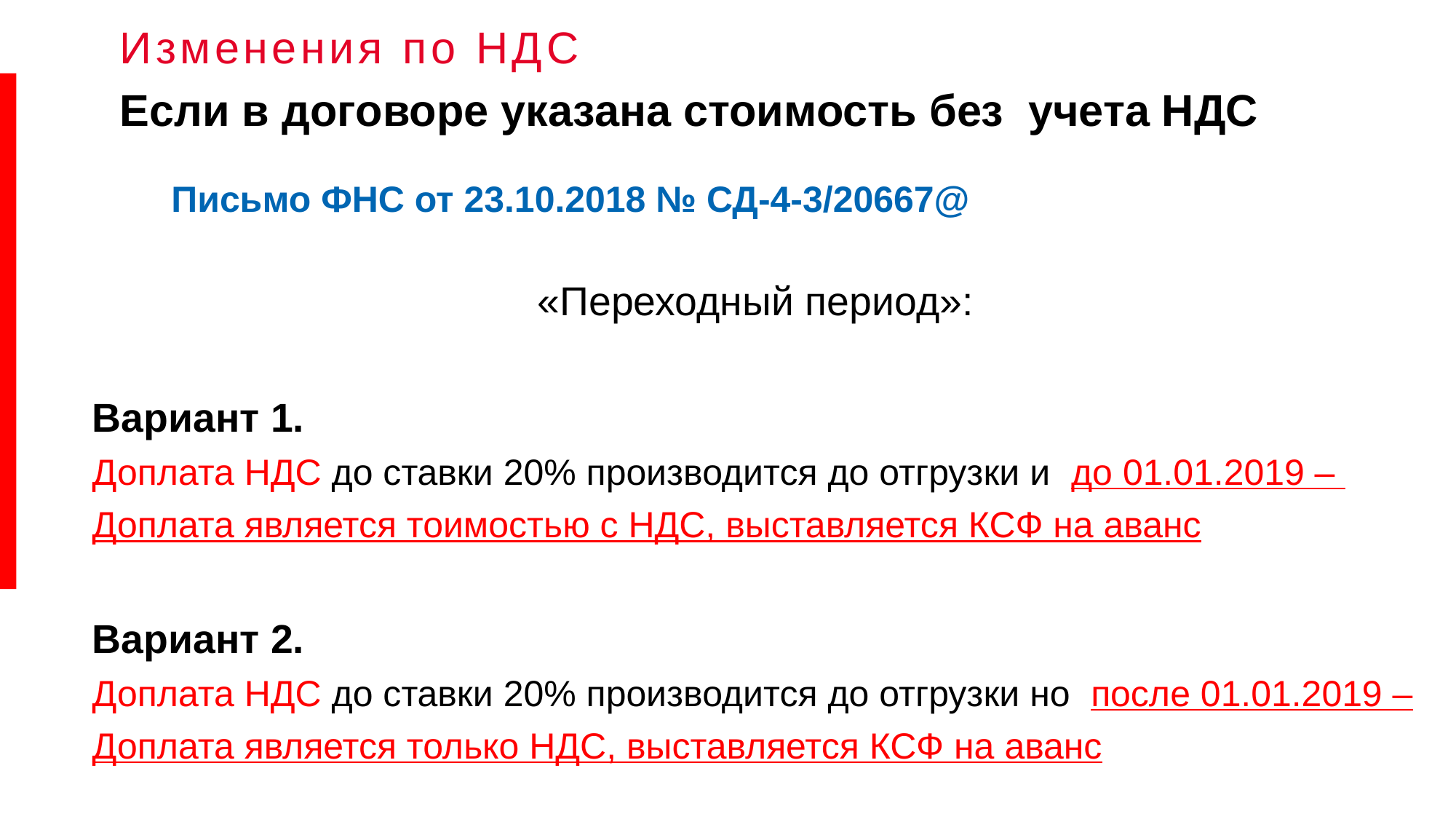

Изменения по НДС
Если в договоре указана стоимость без  учета НДС

| Письмо ФНС от 23.10.2018 № СД-4-3/20667@ |
| --- |
«Переходный период»:

Вариант 1.
Доплата НДС до ставки 20% производится до отгрузки и  до 01.01.2019 –
Доплата является тоимостью с НДС, выставляется КСФ на аванс

Вариант 2.
Доплата НДС до ставки 20% производится до отгрузки но  после 01.01.2019 –
Доплата является только НДС, выставляется КСФ на аванс